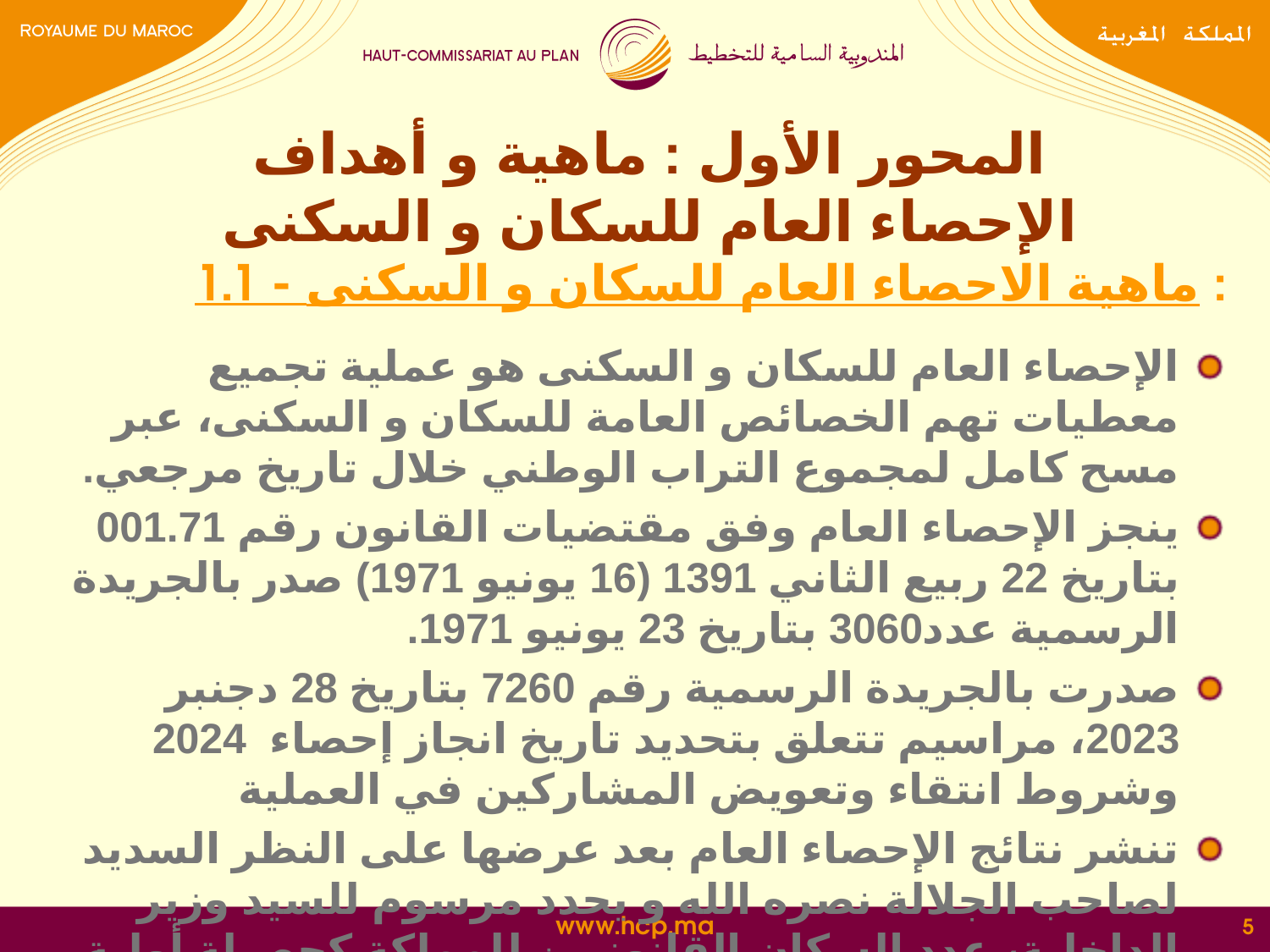

# المحور الأول : ماهية و أهداف الإحصاء العام للسكان و السكنى

1.1 - ماهية الاحصاء العام للسكان و السكنى :

الإحصاء العام للسكان و السكنى هو عملية تجميع معطيات تهم الخصائص العامة للسكان و السكنى، عبر مسح كامل لمجموع التراب الوطني خلال تاريخ مرجعي.
ينجز الإحصاء العام وفق مقتضيات القانون رقم 001.71 بتاريخ 22 ربيع الثاني 1391 (16 يونيو 1971) صدر بالجريدة الرسمية عدد3060 بتاريخ 23 يونيو 1971.
صدرت بالجريدة الرسمية رقم 7260 بتاريخ 28 دجنبر 2023، مراسيم تتعلق بتحديد تاريخ انجاز إحصاء  2024 وشروط انتقاء وتعويض المشاركين في العملية
تنشر نتائج الإحصاء العام بعد عرضها على النظر السديد لصاحب الجلالة نصره الله و يحدد مرسوم للسيد وزير الداخلية، عدد السكان القانونيين للمملكة كحصيلة أولية للعملية.

5